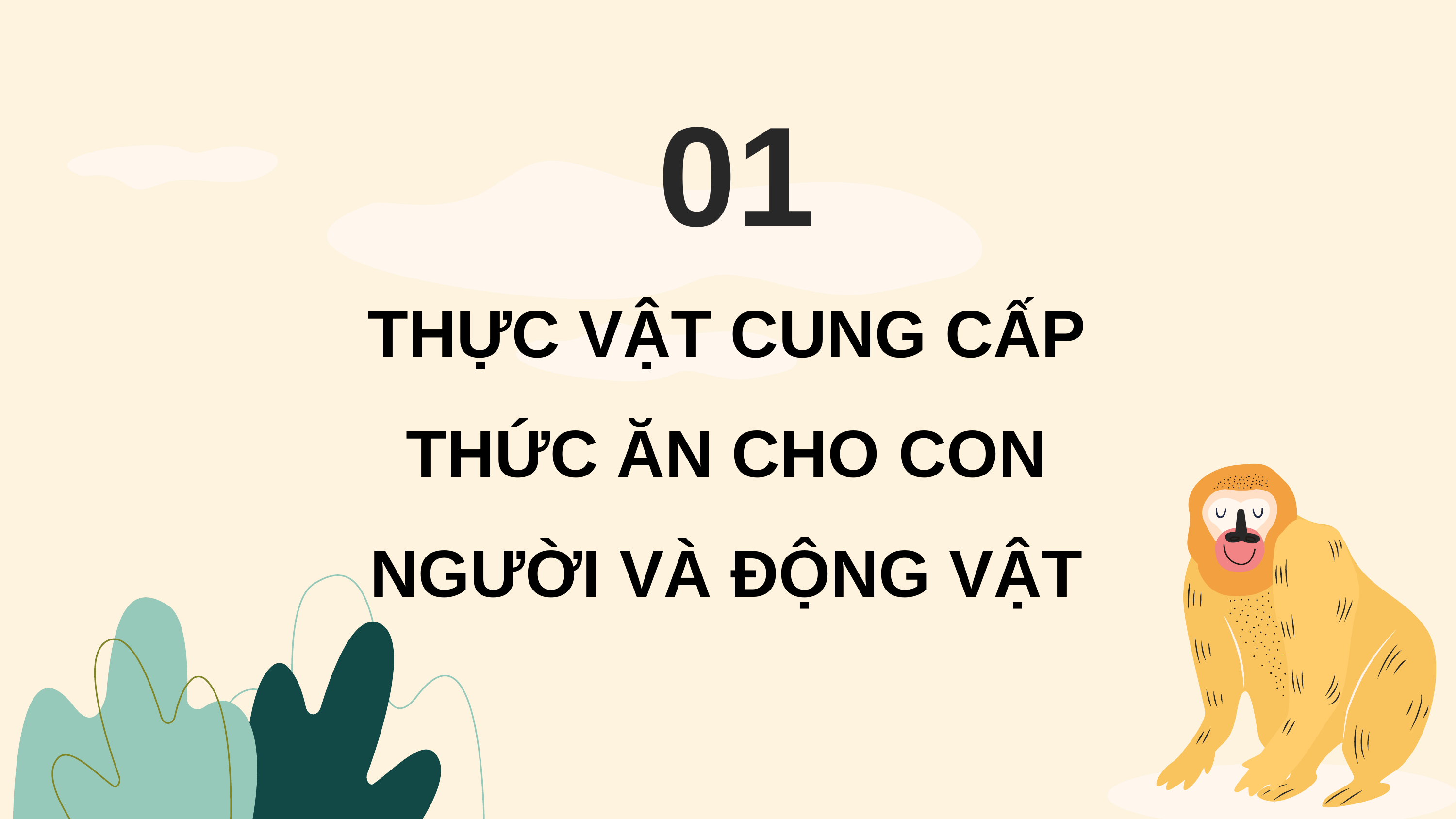

01
THỰC VẬT CUNG CẤP THỨC ĂN CHO CON NGƯỜI VÀ ĐỘNG VẬT